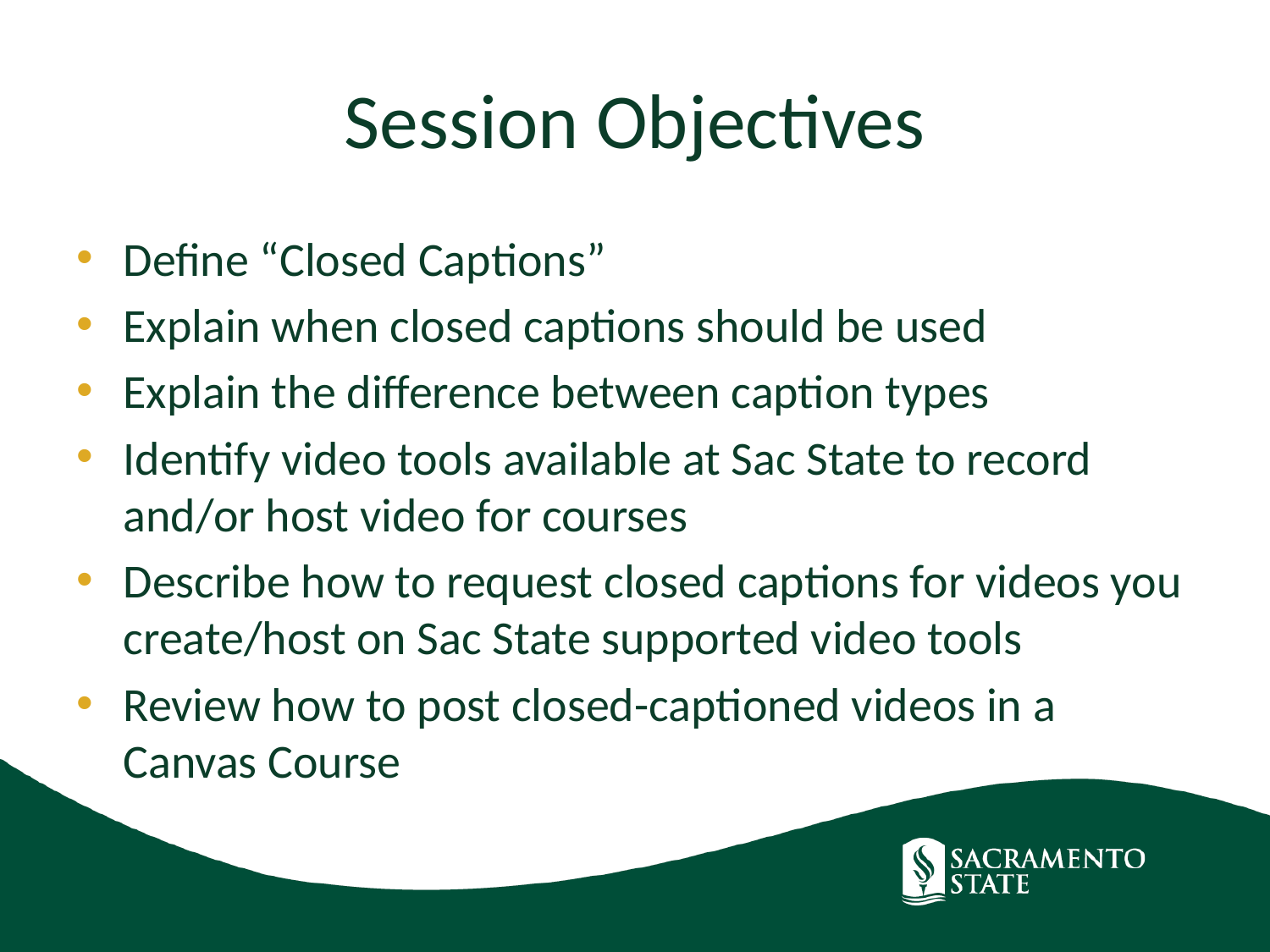

# Session Objectives
Define “Closed Captions”
Explain when closed captions should be used
Explain the difference between caption types
Identify video tools available at Sac State to record and/or host video for courses
Describe how to request closed captions for videos you create/host on Sac State supported video tools
Review how to post closed-captioned videos in a Canvas Course